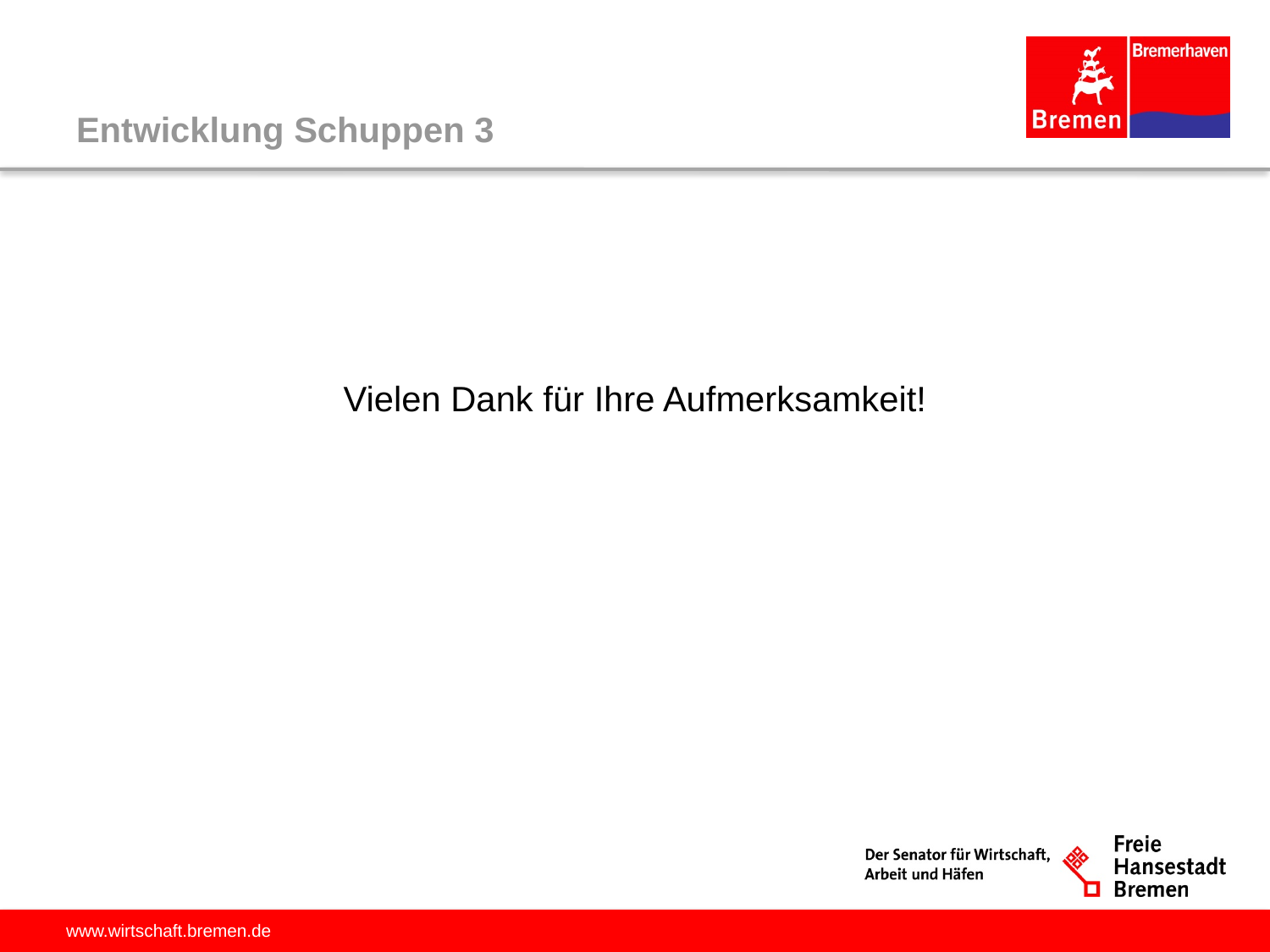

# Entwicklung Schuppen 3

Vielen Dank für Ihre Aufmerksamkeit!

Dr. Kühling
02.11.2015

6